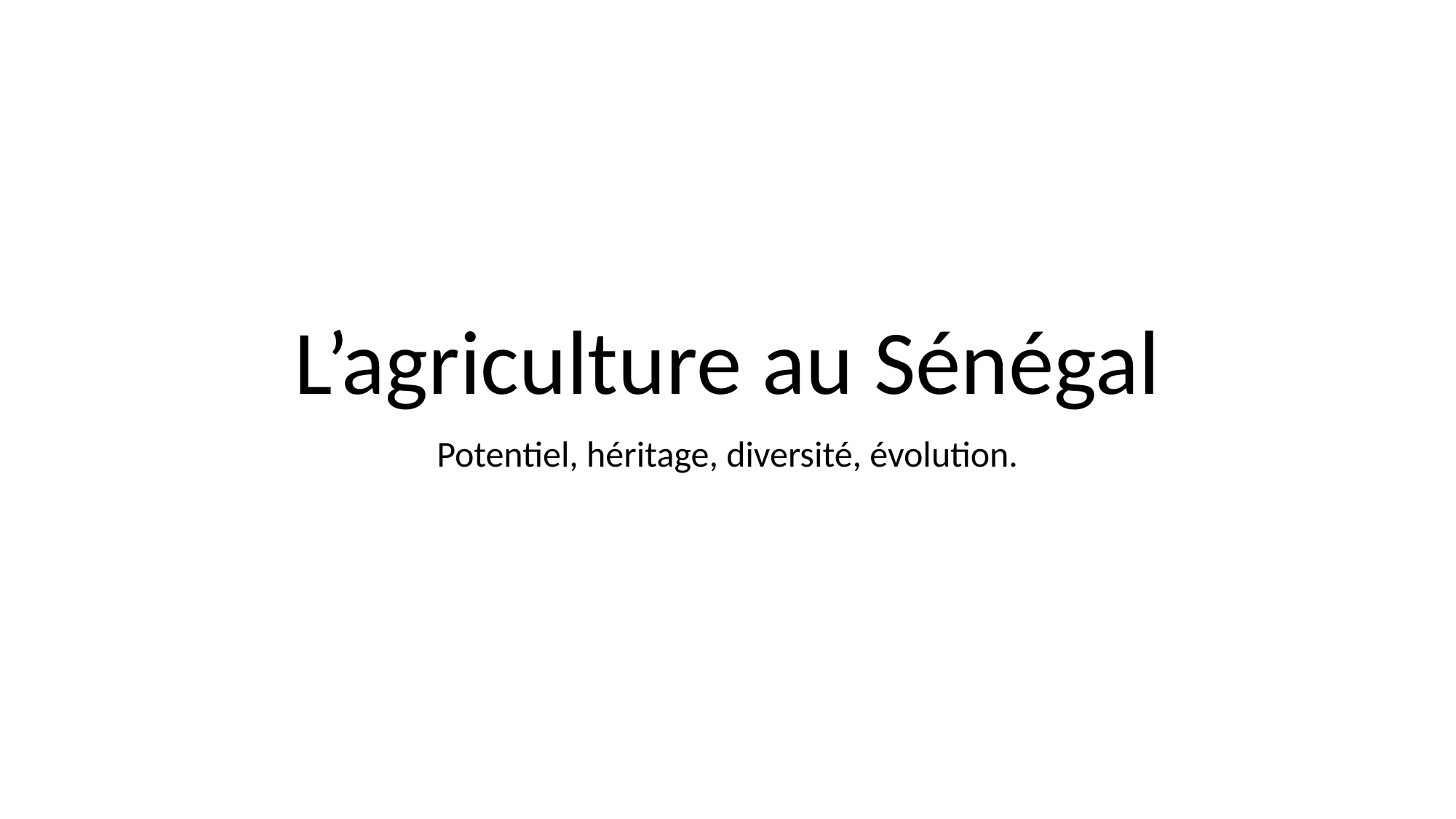

# L’agriculture au Sénégal
Potentiel, héritage, diversité, évolution.